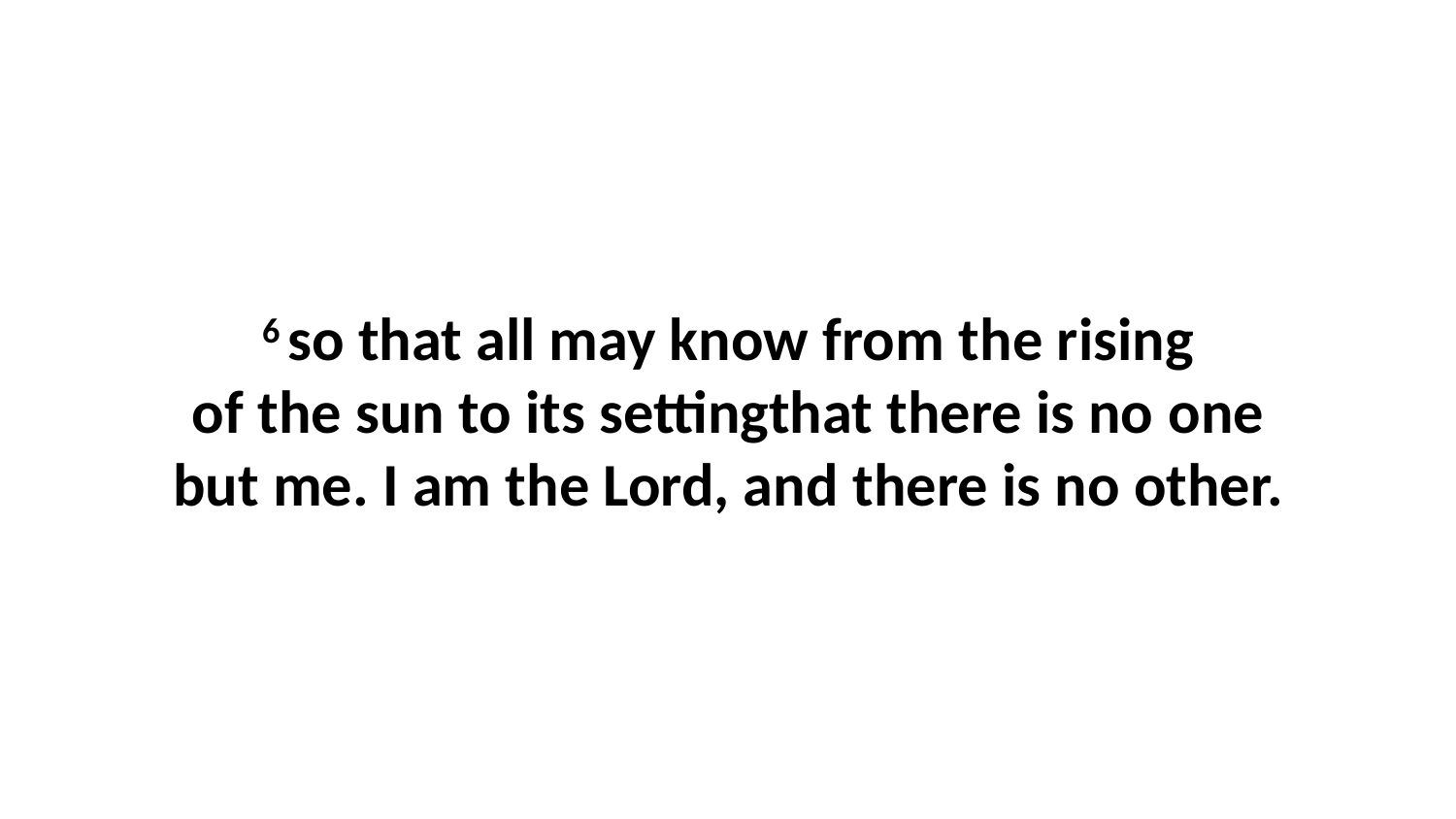

6 so that all may know from the rising of the sun to its settingthat there is no one but me. I am the Lord, and there is no other.